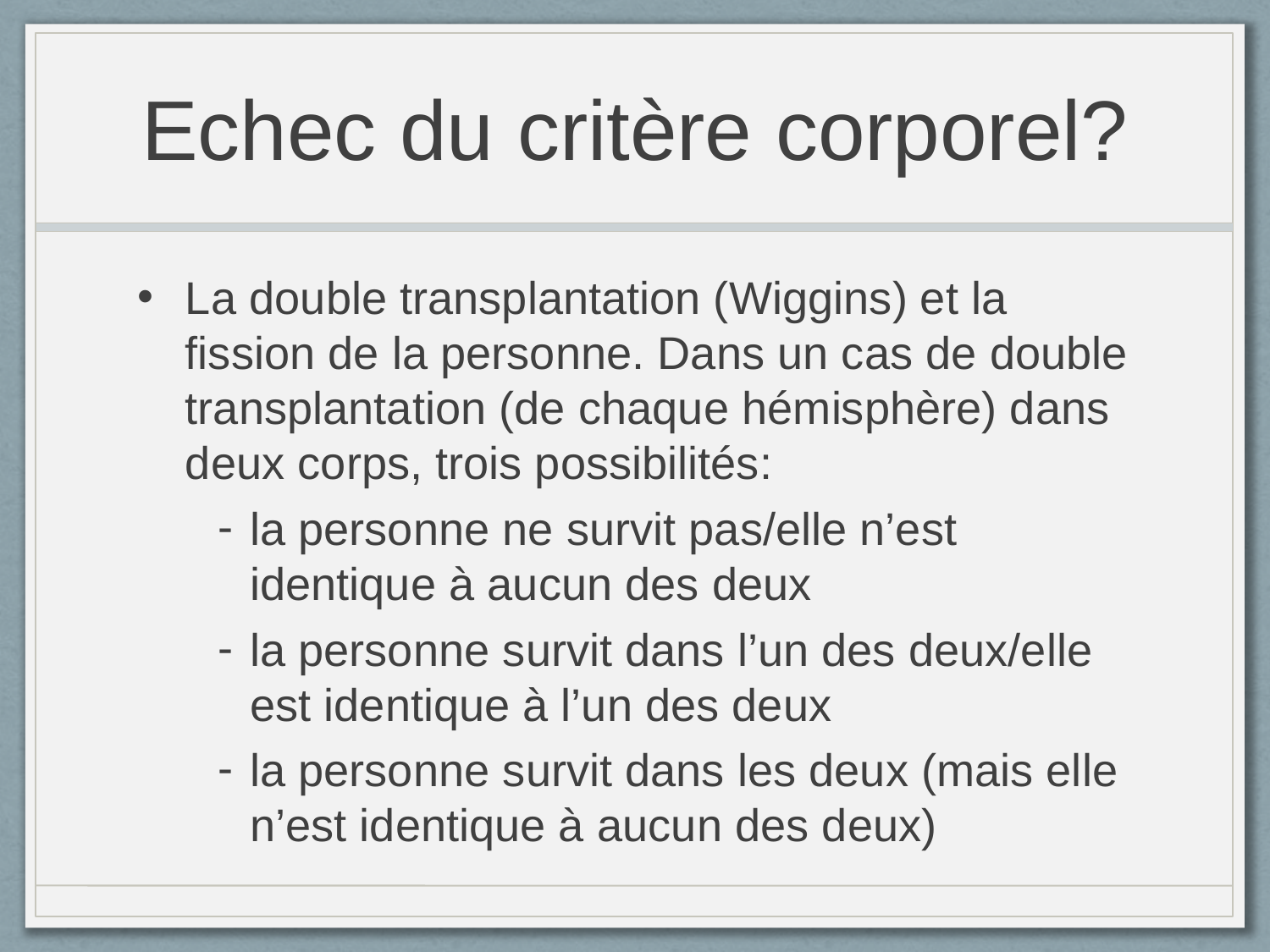

# Echec du critère corporel?
La double transplantation (Wiggins) et la fission de la personne. Dans un cas de double transplantation (de chaque hémisphère) dans deux corps, trois possibilités:
la personne ne survit pas/elle n’est identique à aucun des deux
la personne survit dans l’un des deux/elle est identique à l’un des deux
la personne survit dans les deux (mais elle n’est identique à aucun des deux)